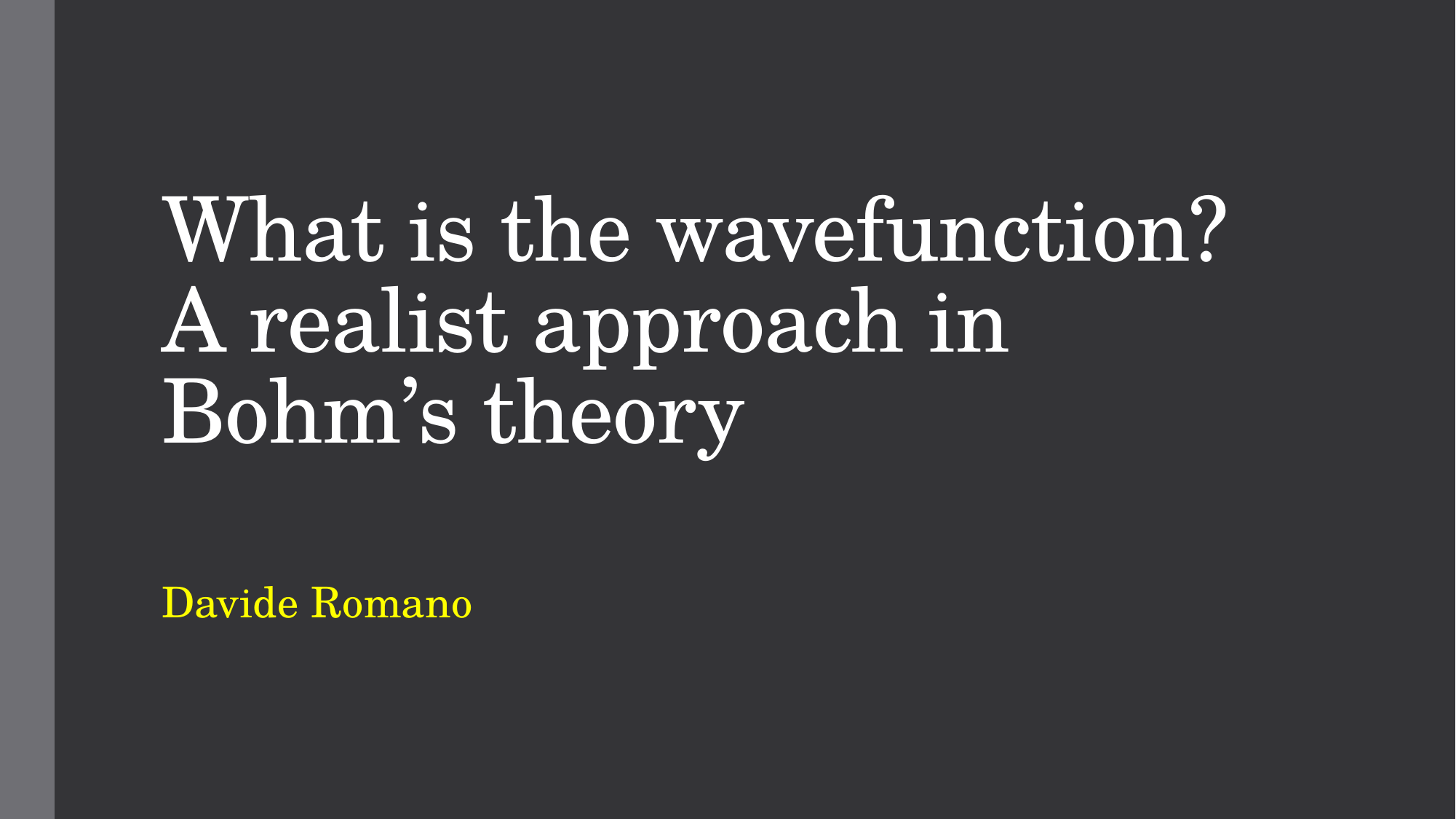

# What is the wavefunction? A realist approach in Bohm’s theory
Davide Romano